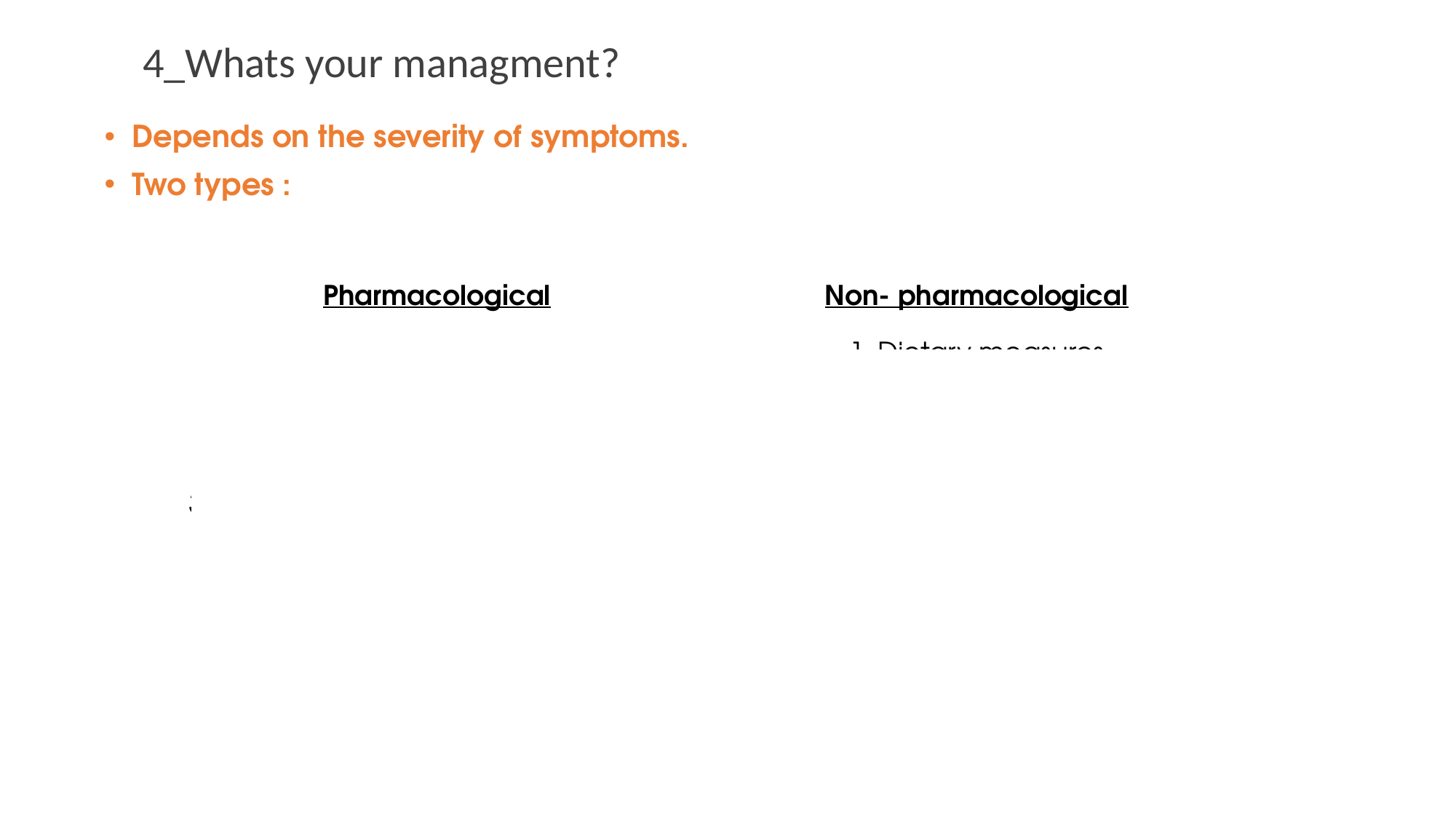

# 4_Whats your managment?
Depends on the severity of symptoms.
Two types :
| Pharmacological | Non- pharmacological |
| --- | --- |
| 1. Pyridoxine (Vitamin B6) and Doxylamine. | 1. Dietary measures |
| 2. Antiemetics | 2. Emotional support |
| 3. Antihistamines and Anticholinergics | 3. Acupressure |
| 4. Motility Drugs | 4. Ginger |
| 5. Corticosteroids. |  |

93